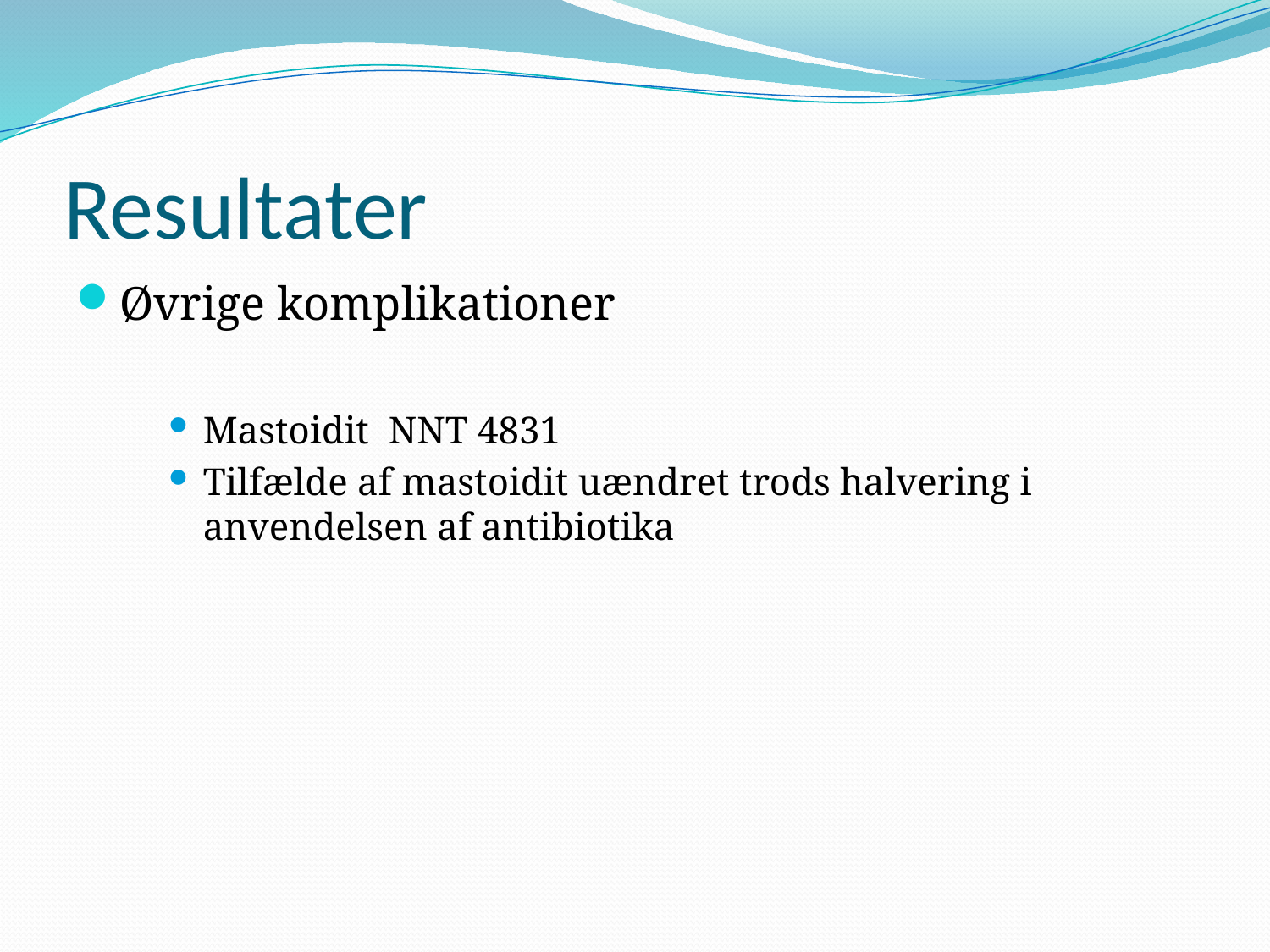

# Resultater
Øvrige komplikationer

Mastoidit  NNT 4831
Tilfælde af mastoidit uændret trods halvering i anvendelsen af antibiotika